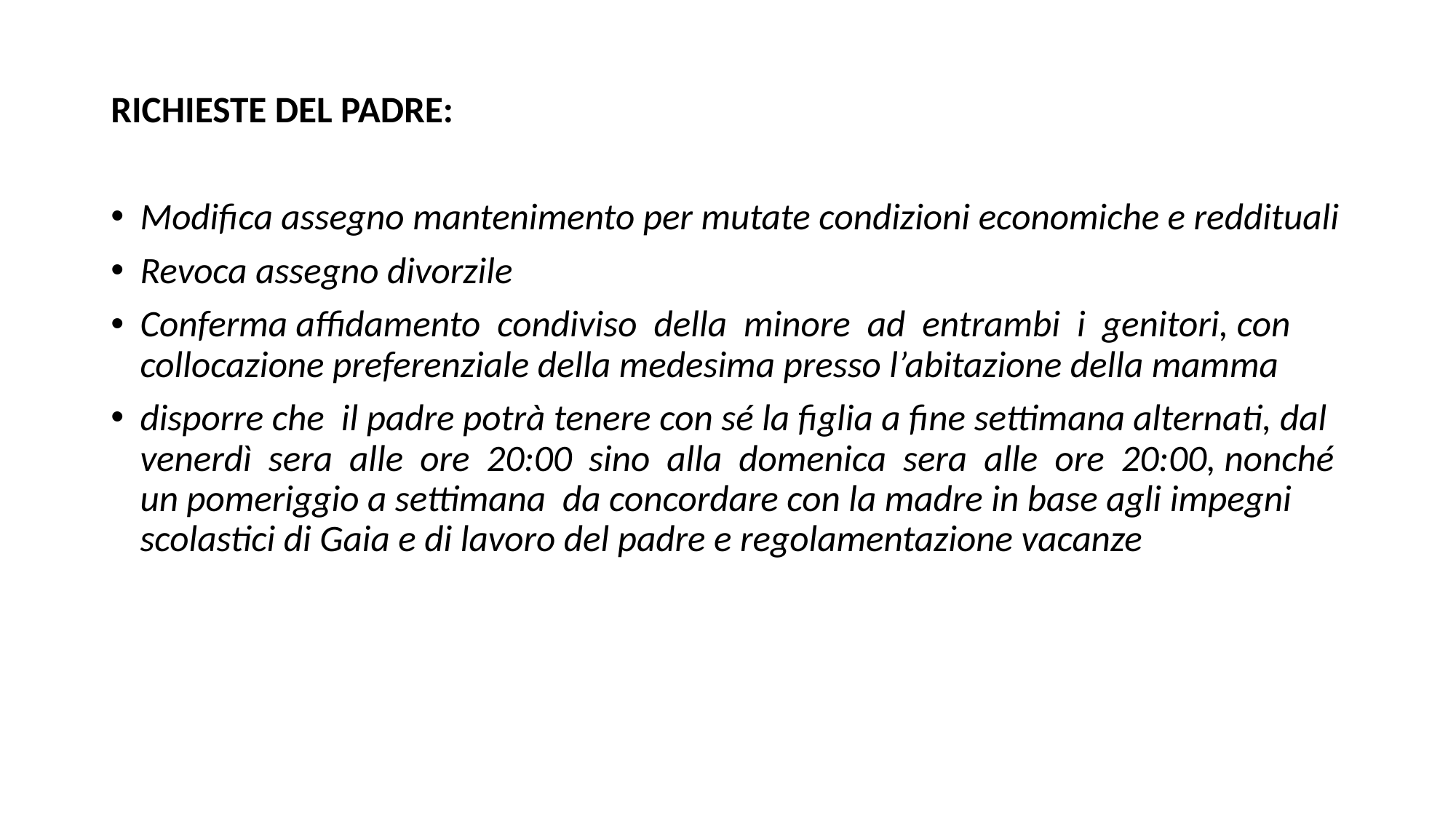

RICHIESTE DEL PADRE:

Modifica assegno mantenimento per mutate condizioni economiche e reddituali
Revoca assegno divorzile
Conferma affidamento  condiviso  della  minore  ad  entrambi  i  genitori, con collocazione preferenziale della medesima presso l’abitazione della mamma
disporre che  il padre potrà tenere con sé la figlia a fine settimana alternati, dal  venerdì  sera  alle  ore  20:00  sino  alla  domenica  sera  alle  ore  20:00, nonché un pomeriggio a settimana  da concordare con la madre in base agli impegni scolastici di Gaia e di lavoro del padre e regolamentazione vacanze